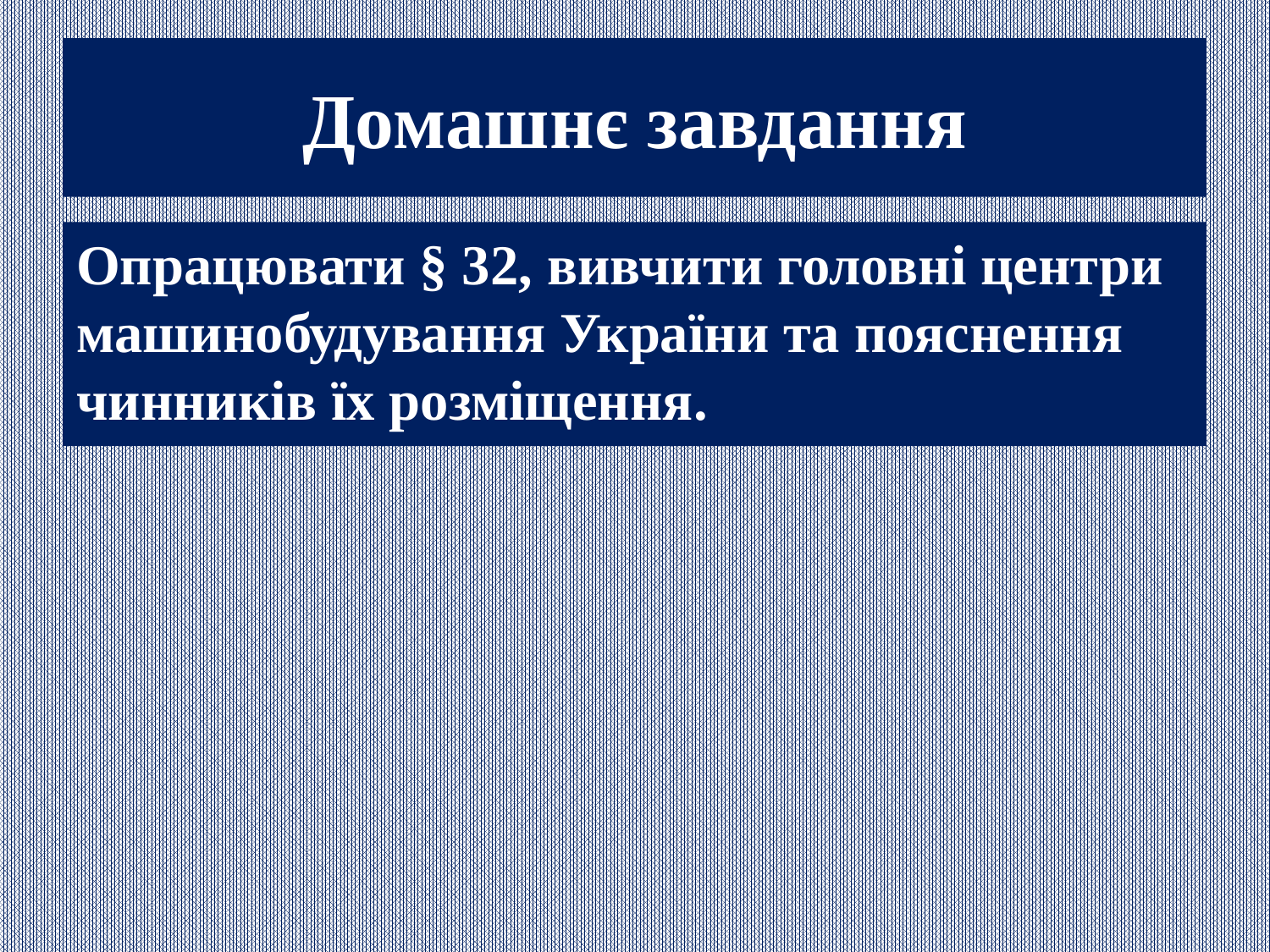

# Домашнє завдання
Опрацювати § 32, вивчити головні центри машинобудування України та пояснення чинників їх розміщення.